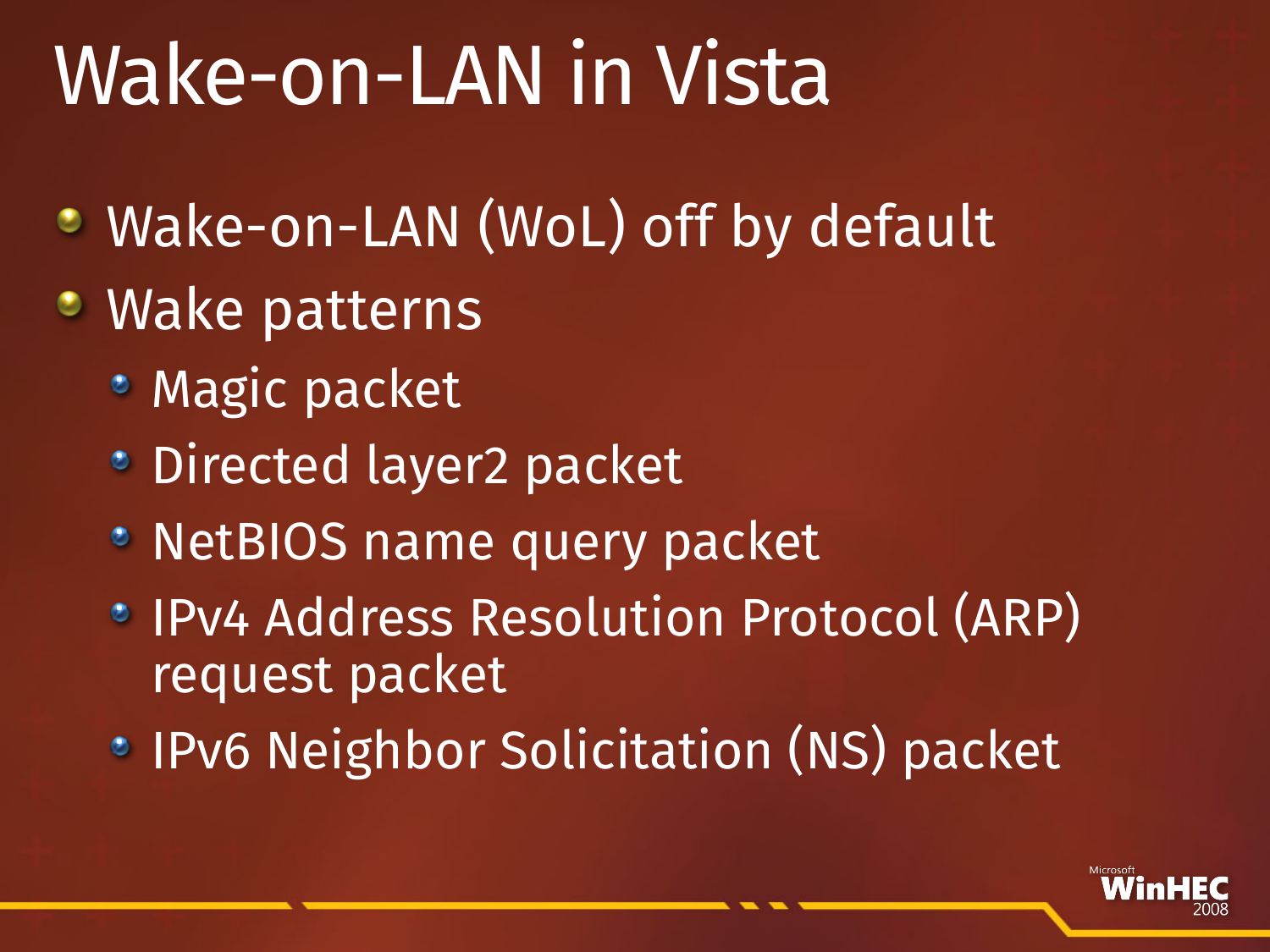

# Wake-on-LAN in Vista
Wake-on-LAN (WoL) off by default
Wake patterns
Magic packet
Directed layer2 packet
NetBIOS name query packet
IPv4 Address Resolution Protocol (ARP) request packet
IPv6 Neighbor Solicitation (NS) packet